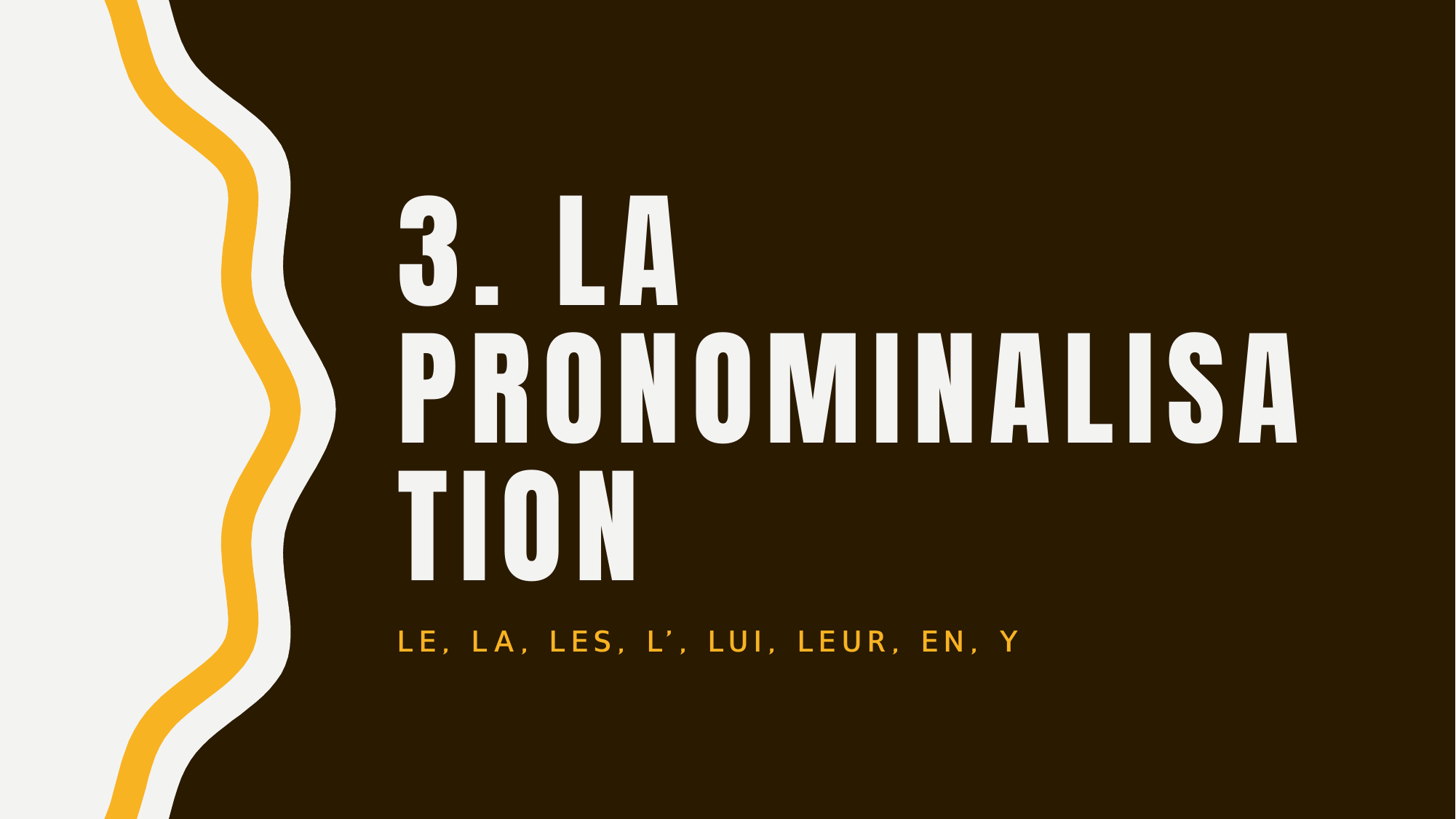

# 3. La Pronominalisation
Le, la, les, l’, lui, leur, en, y